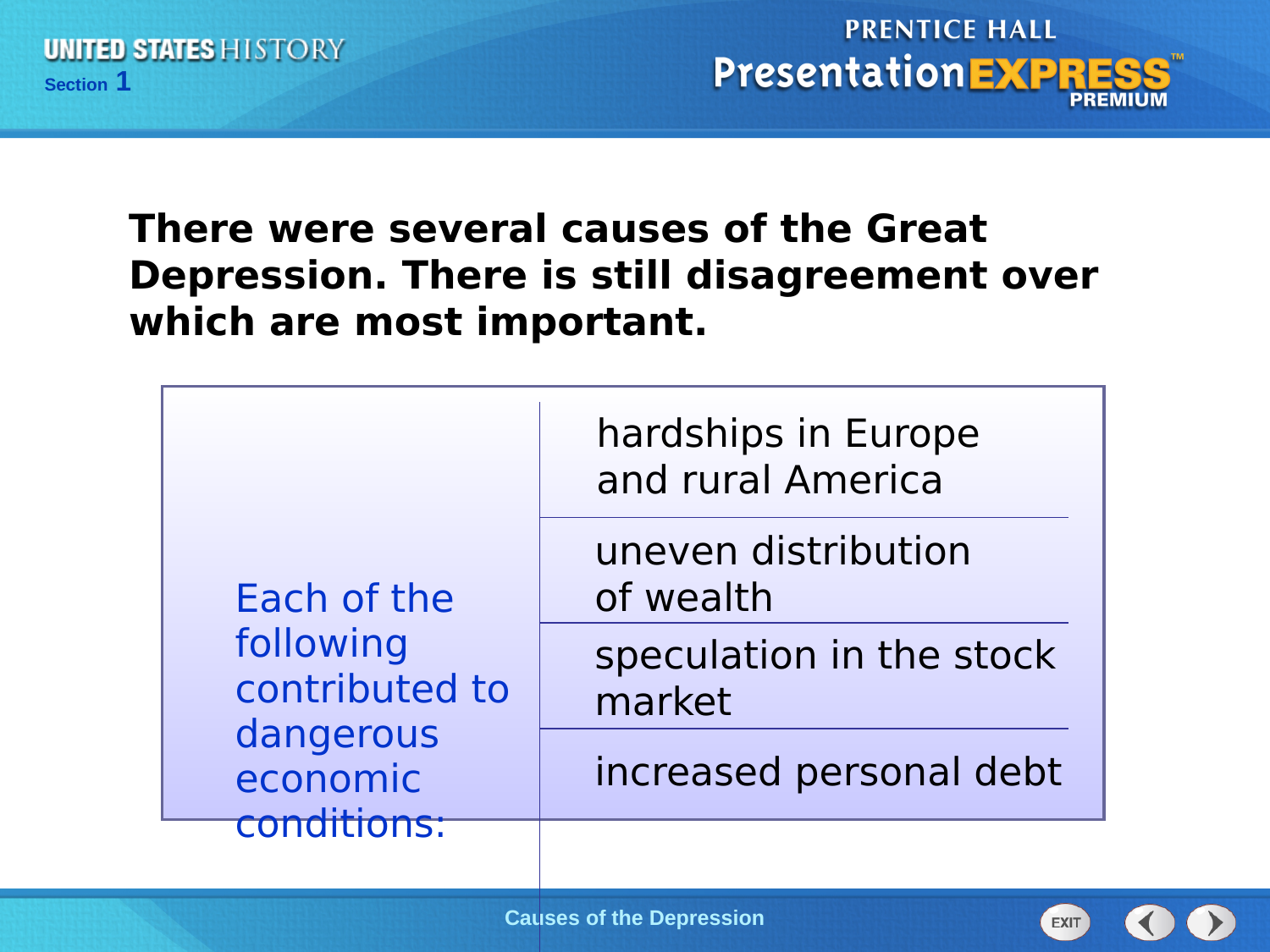

There were several causes of the Great Depression. There is still disagreement over which are most important.

| Each of the following contributed to dangerous economic conditions: |  |
| --- | --- |
|  |  |
|  |  |
|  |  |
hardships in Europe and rural America
uneven distribution
of wealth
speculation in the stock market
increased personal debt